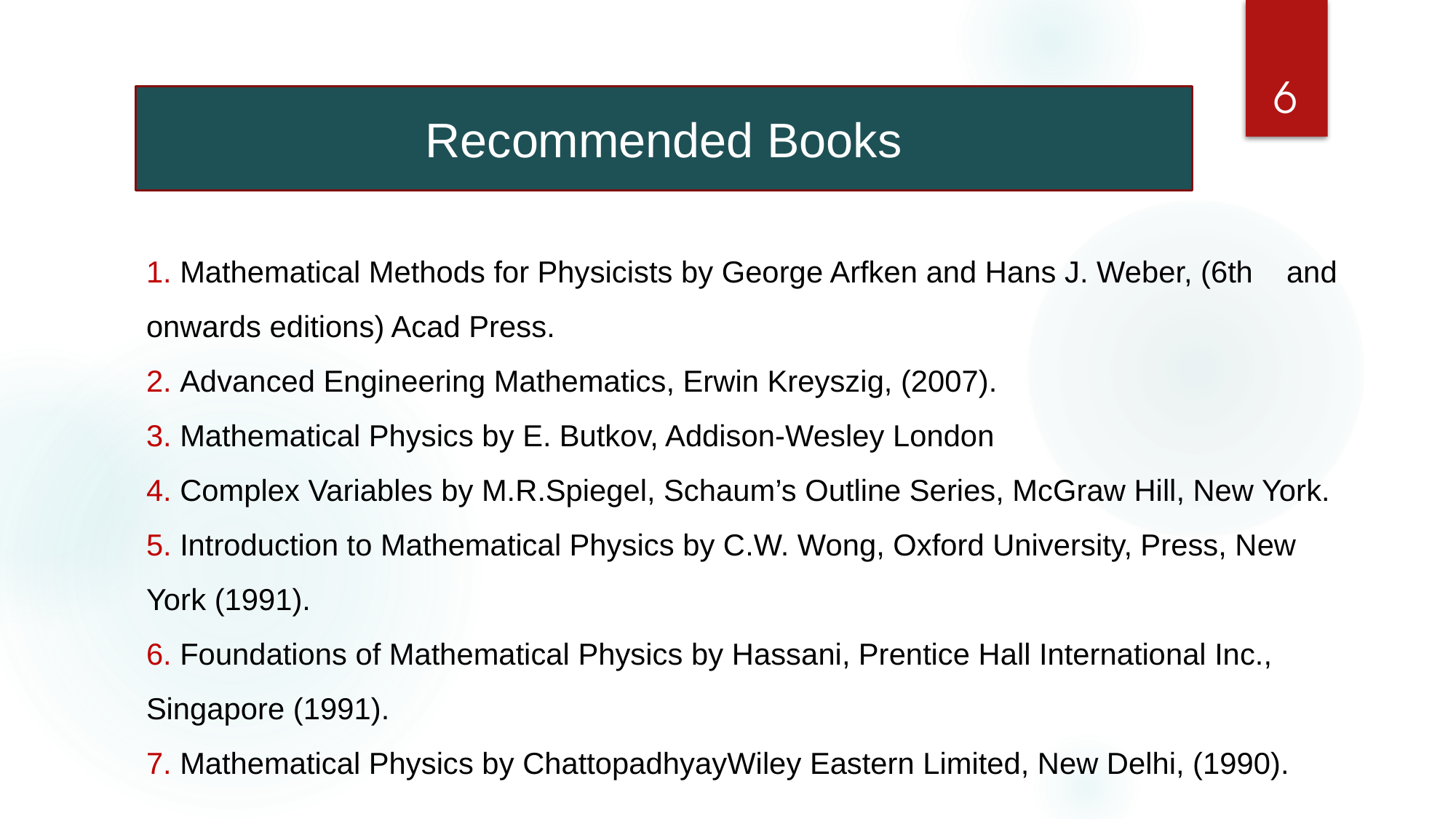

6
Recommended Books
1. Mathematical Methods for Physicists by George Arfken and Hans J. Weber, (6th    and onwards editions) Acad Press.
2. Advanced Engineering Mathematics, Erwin Kreyszig, (2007).
3. Mathematical Physics by E. Butkov, Addison-Wesley London
4. Complex Variables by M.R.Spiegel, Schaum’s Outline Series, McGraw Hill, New York.
5. Introduction to Mathematical Physics by C.W. Wong, Oxford University, Press, New York (1991).
6. Foundations of Mathematical Physics by Hassani, Prentice Hall International Inc., Singapore (1991).
7. Mathematical Physics by ChattopadhyayWiley Eastern Limited, New Delhi, (1990).